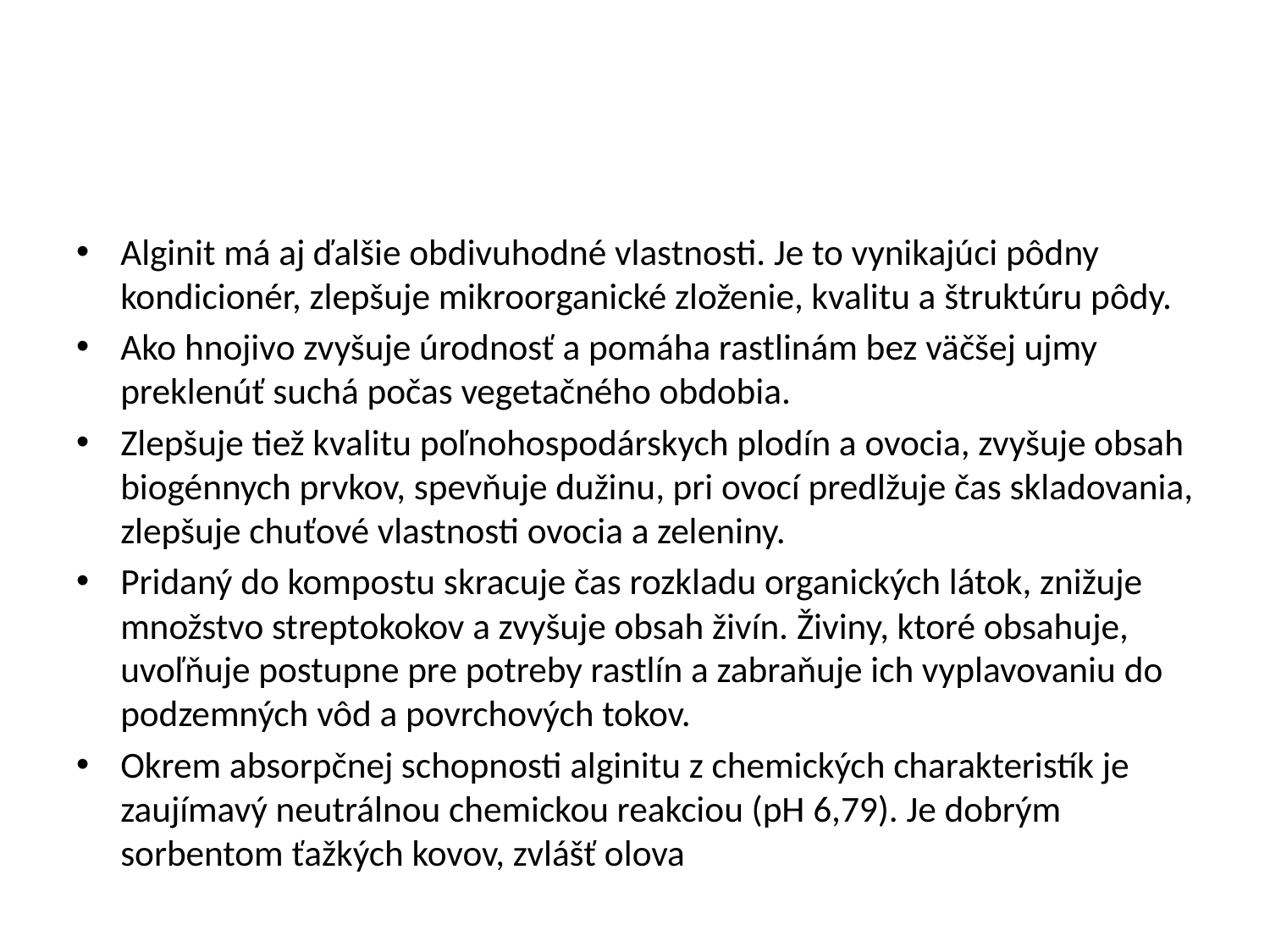

#
Alginit má aj ďalšie obdivuhodné vlastnosti. Je to vynikajúci pôdny kondicionér, zlepšuje mikroorganické zloženie, kvalitu a štruktúru pôdy.
Ako hnojivo zvyšuje úrodnosť a pomáha rastlinám bez väčšej ujmy preklenúť suchá počas vegetačného obdobia.
Zlepšuje tiež kvalitu poľnohospodárskych plodín a ovocia, zvyšuje obsah biogénnych prvkov, spevňuje dužinu, pri ovocí predlžuje čas skladovania, zlepšuje chuťové vlastnosti ovocia a zeleniny.
Pridaný do kompostu skracuje čas rozkladu organických látok, znižuje množstvo streptokokov a zvyšuje obsah živín. Živiny, ktoré obsahuje, uvoľňuje postupne pre potreby rastlín a zabraňuje ich vyplavovaniu do podzemných vôd a povrchových tokov.
Okrem absorpčnej schopnosti alginitu z chemických charakteristík je zaujímavý neutrálnou chemickou reakciou (pH 6,79). Je dobrým sorbentom ťažkých kovov, zvlášť olova